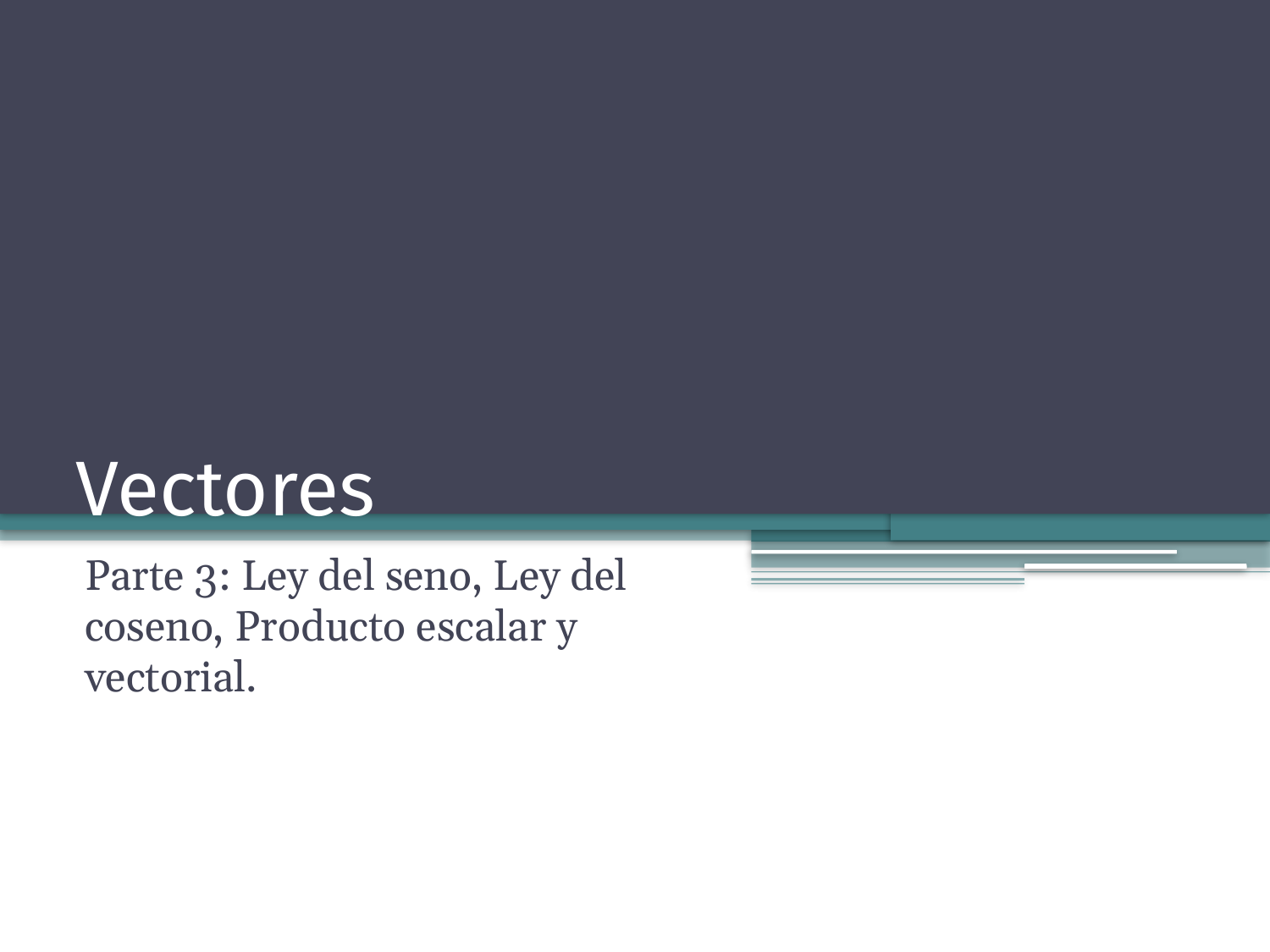

# Vectores
Parte 3: Ley del seno, Ley del coseno, Producto escalar y vectorial.